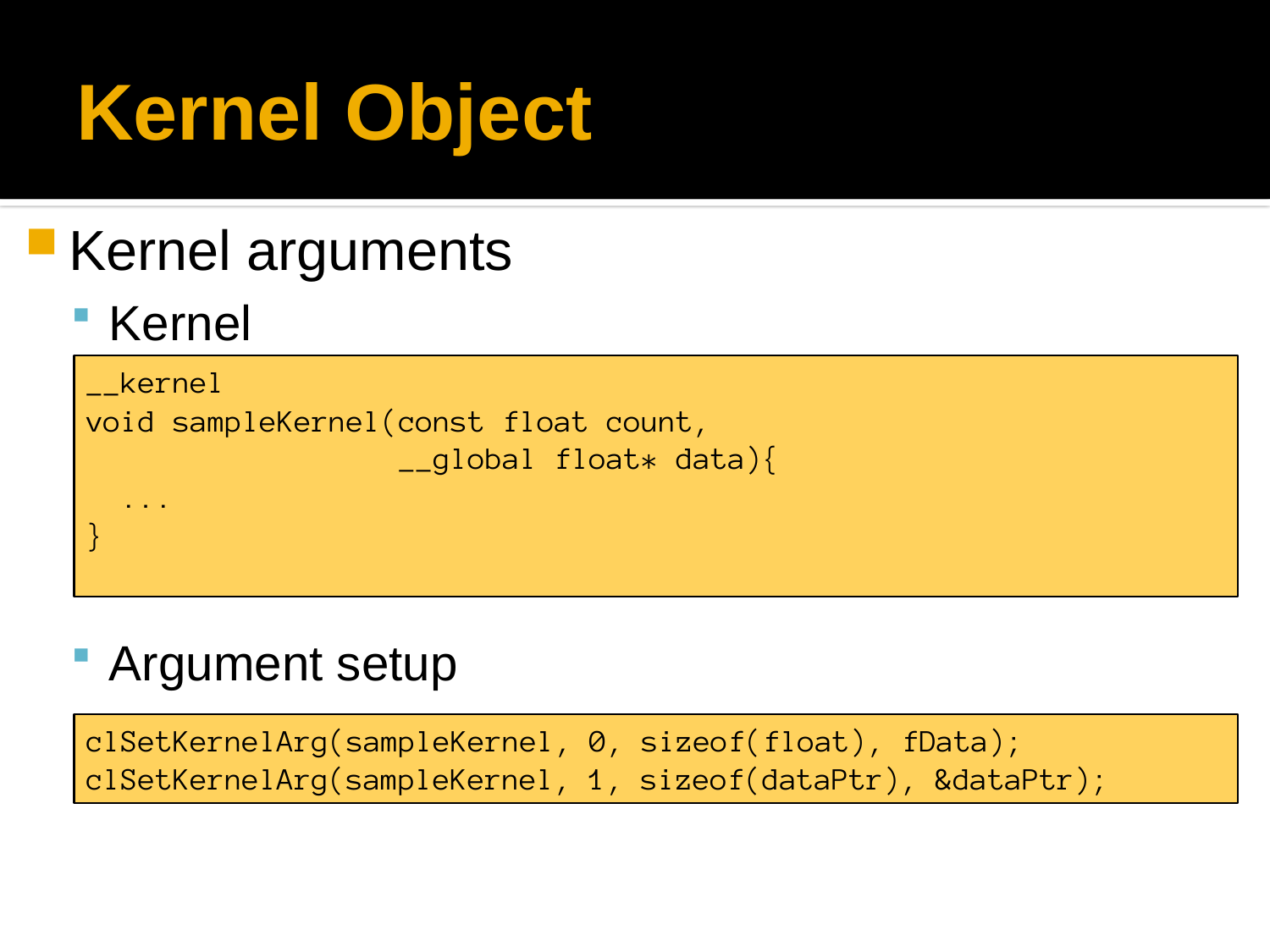

# Kernel Object
Kernel arguments
Kernel

Argument setup
__kernel
void sampleKernel(const float count,
                  __global float* data){
  ...
}

clSetKernelArg(sampleKernel, 0, sizeof(float), fData);
clSetKernelArg(sampleKernel, 1, sizeof(dataPtr), &dataPtr);